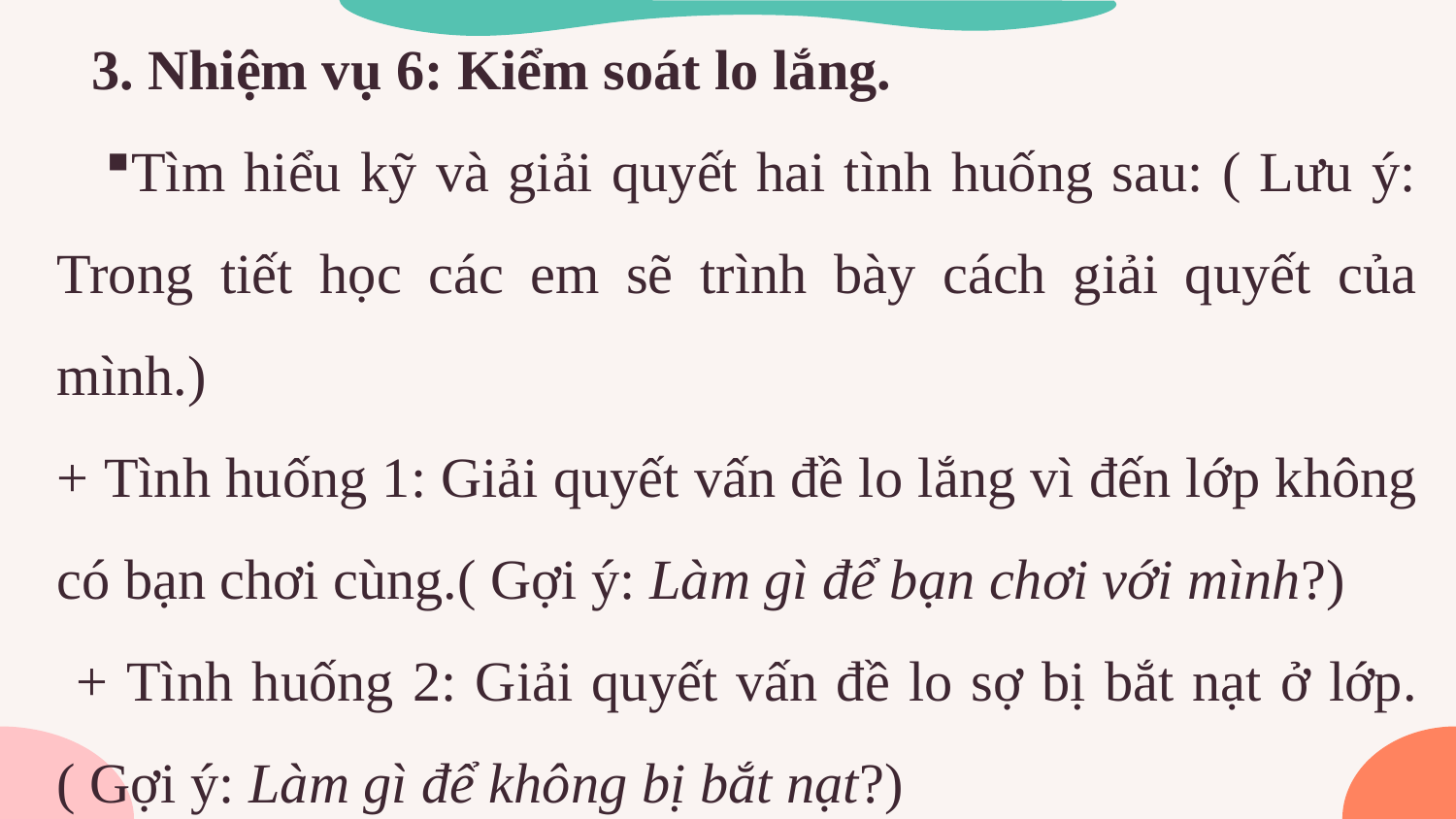

3. Nhiệm vụ 6: Kiểm soát lo lắng.
Tìm hiểu kỹ và giải quyết hai tình huống sau: ( Lưu ý: Trong tiết học các em sẽ trình bày cách giải quyết của mình.)
+ Tình huống 1: Giải quyết vấn đề lo lắng vì đến lớp không có bạn chơi cùng.( Gợi ý: Làm gì để bạn chơi với mình?)
 + Tình huống 2: Giải quyết vấn đề lo sợ bị bắt nạt ở lớp. ( Gợi ý: Làm gì để không bị bắt nạt?)